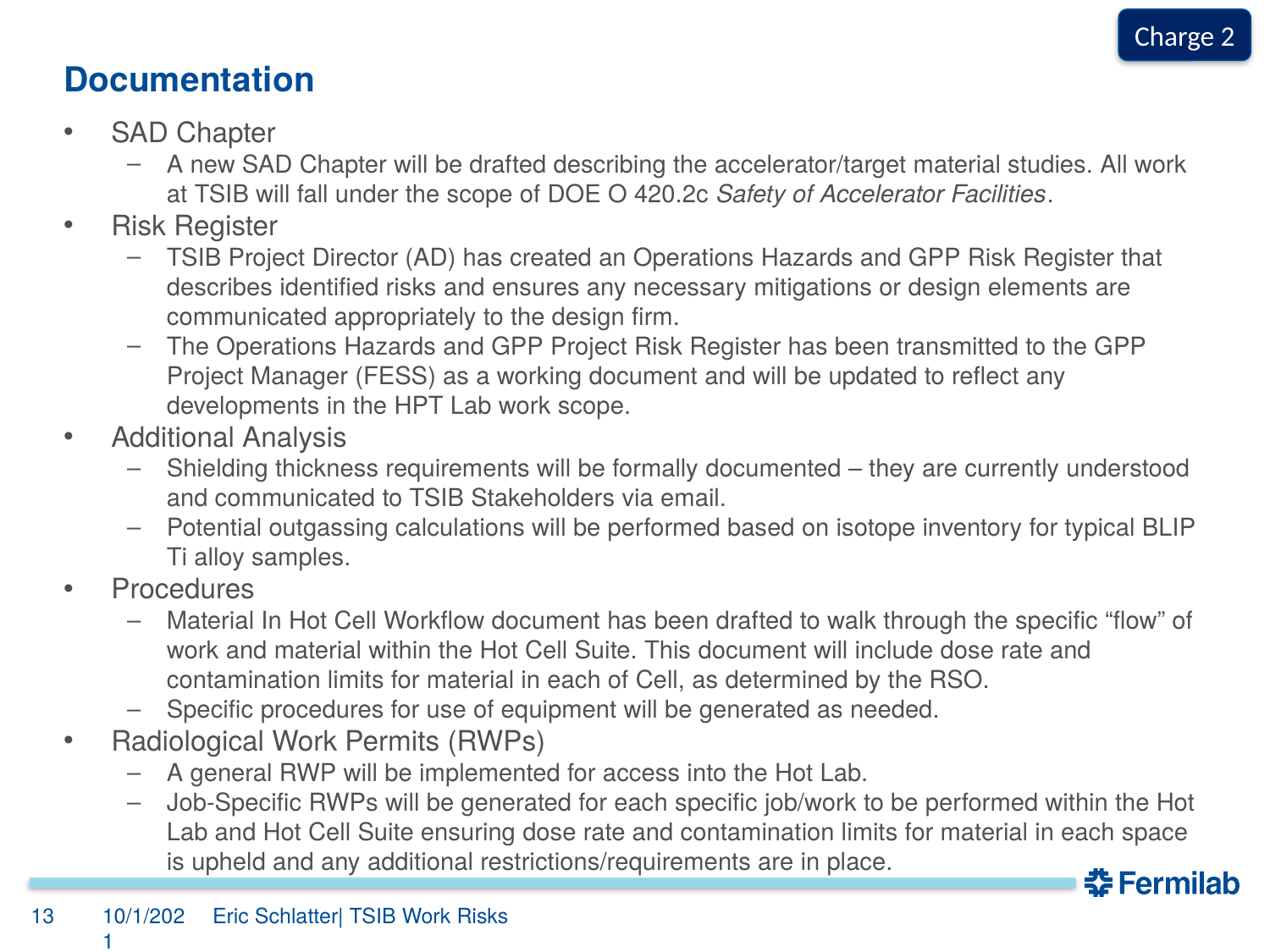

Charge 2
# Documentation
SAD Chapter
A new SAD Chapter will be drafted describing the accelerator/target material studies. All work at TSIB will fall under the scope of DOE O 420.2c Safety of Accelerator Facilities.
Risk Register
TSIB Project Director (AD) has created an Operations Hazards and GPP Risk Register that describes identified risks and ensures any necessary mitigations or design elements are communicated appropriately to the design firm.
The Operations Hazards and GPP Project Risk Register has been transmitted to the GPP Project Manager (FESS) as a working document and will be updated to reflect any developments in the HPT Lab work scope.
Additional Analysis
Shielding thickness requirements will be formally documented – they are currently understood and communicated to TSIB Stakeholders via email.
Potential outgassing calculations will be performed based on isotope inventory for typical BLIP Ti alloy samples.
Procedures
Material In Hot Cell Workflow document has been drafted to walk through the specific “flow” of work and material within the Hot Cell Suite. This document will include dose rate and contamination limits for material in each of Cell, as determined by the RSO.
Specific procedures for use of equipment will be generated as needed.
Radiological Work Permits (RWPs)
A general RWP will be implemented for access into the Hot Lab.
Job-Specific RWPs will be generated for each specific job/work to be performed within the Hot Lab and Hot Cell Suite ensuring dose rate and contamination limits for material in each space is upheld and any additional restrictions/requirements are in place.
13
10/1/2021
Eric Schlatter| TSIB Work Risks